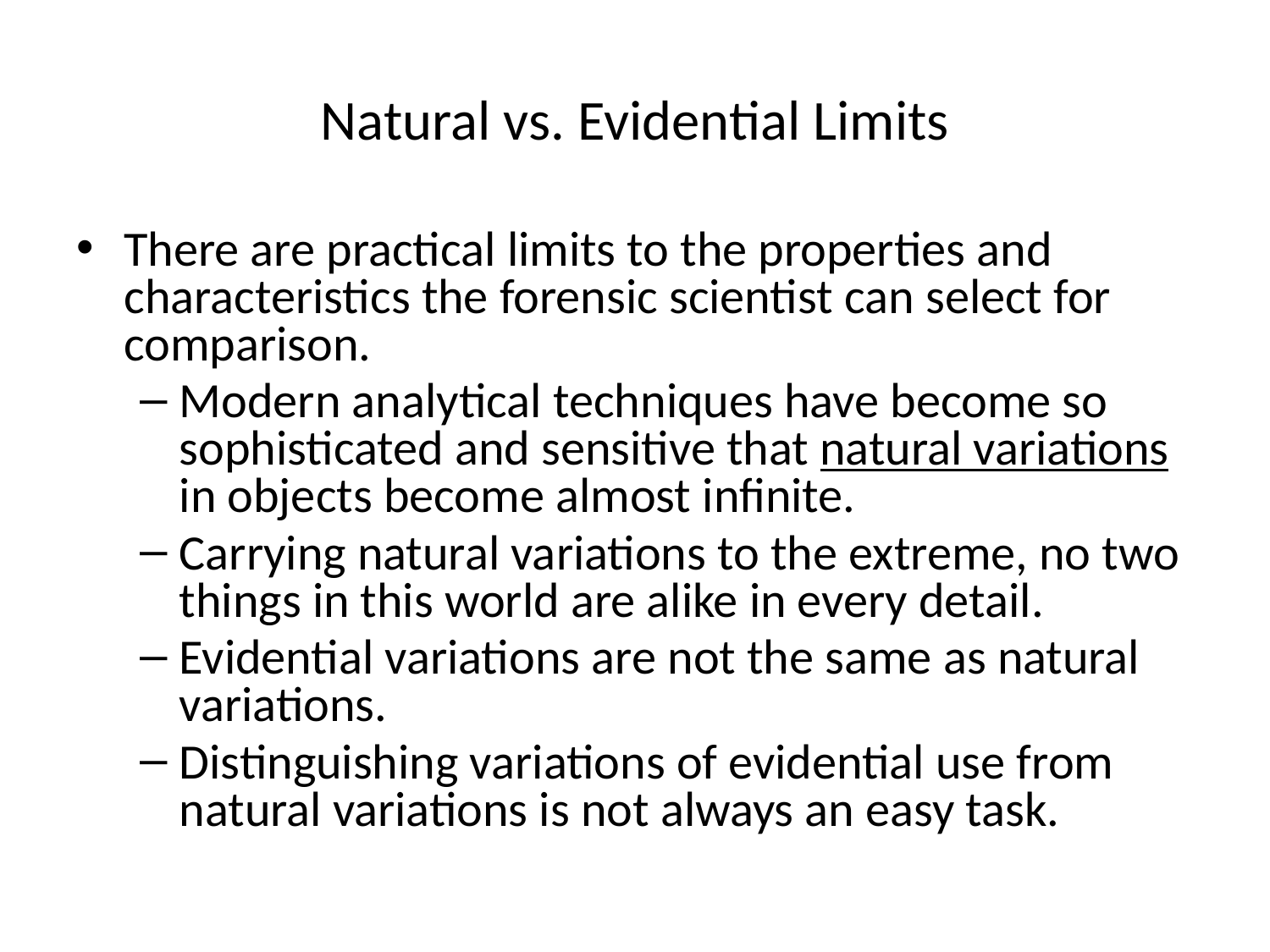

# Natural vs. Evidential Limits

There are practical limits to the properties and characteristics the forensic scientist can select for comparison.
Modern analytical techniques have become so sophisticated and sensitive that natural variations in objects become almost infinite.
Carrying natural variations to the extreme, no two things in this world are alike in every detail.
Evidential variations are not the same as natural variations.
Distinguishing variations of evidential use from natural variations is not always an easy task.